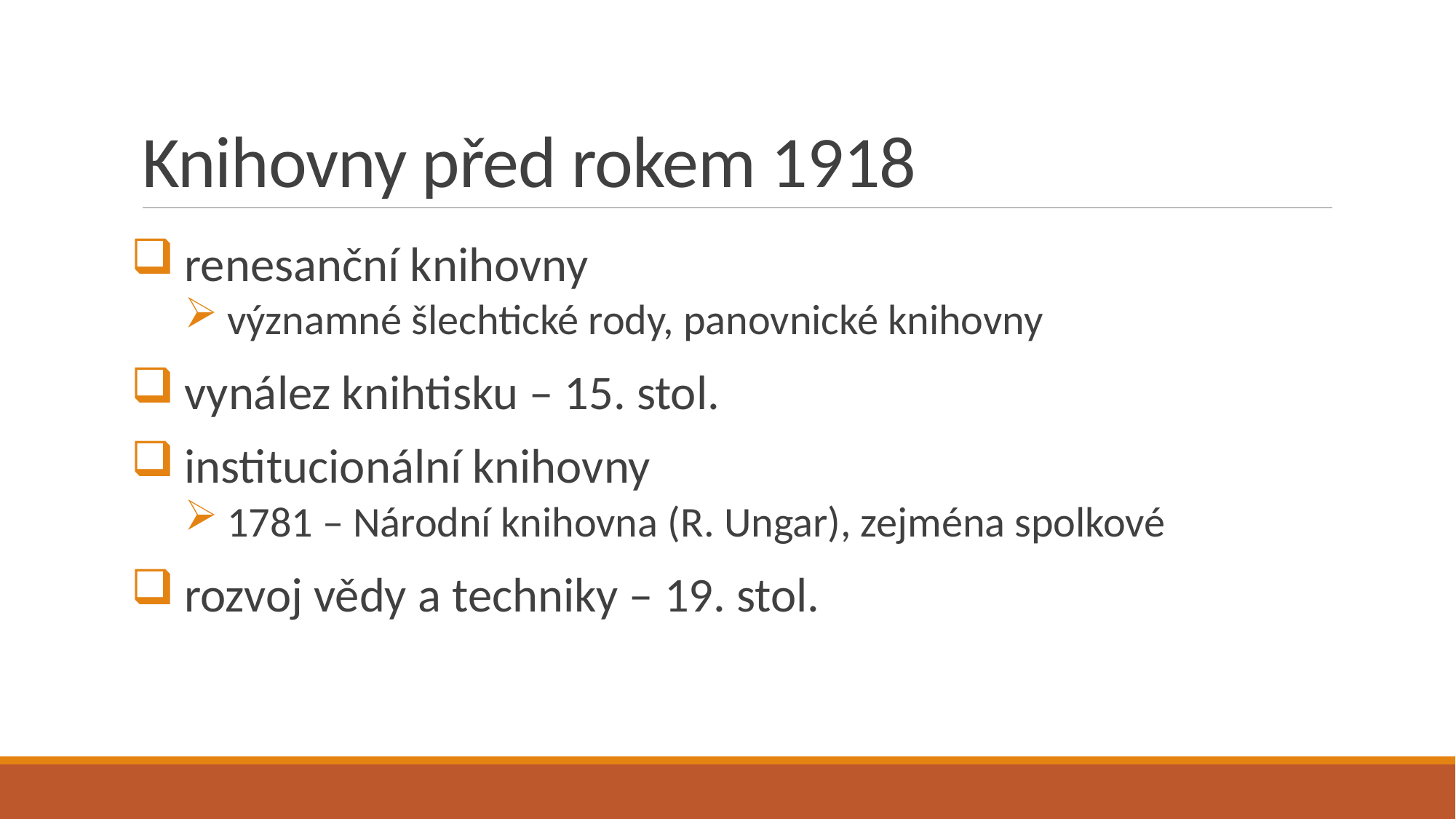

# Knihovny před rokem 1918
renesanční knihovny
významné šlechtické rody, panovnické knihovny
vynález knihtisku – 15. stol.
institucionální knihovny
1781 – Národní knihovna (R. Ungar), zejména spolkové
rozvoj vědy a techniky – 19. stol.